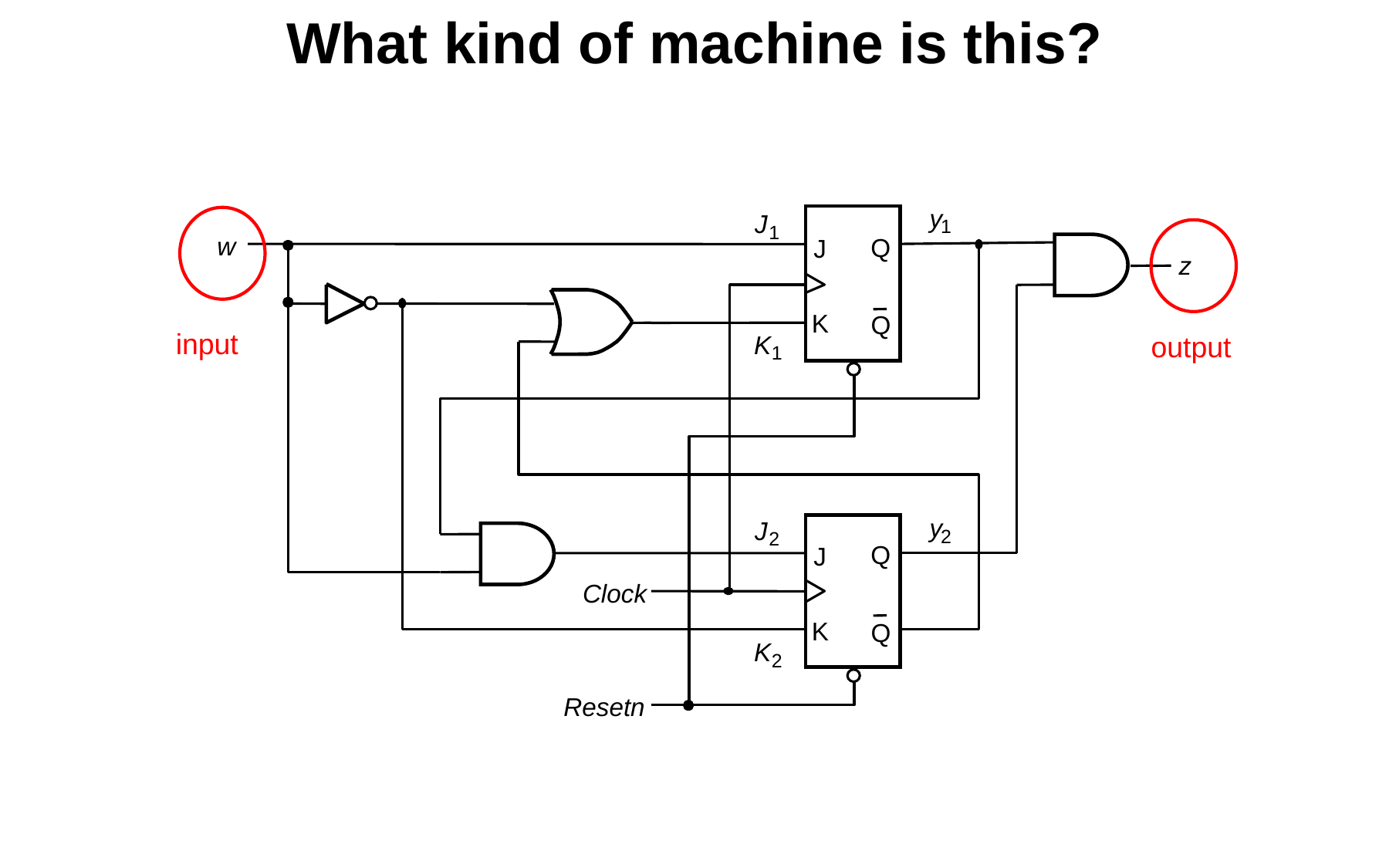

What kind of machine is this?
y

J
1
1
w
Q
J

z

K
Q

K
1

y
J

2
2

Q
J

Clock

K

Q
K
2

Resetn

input
output